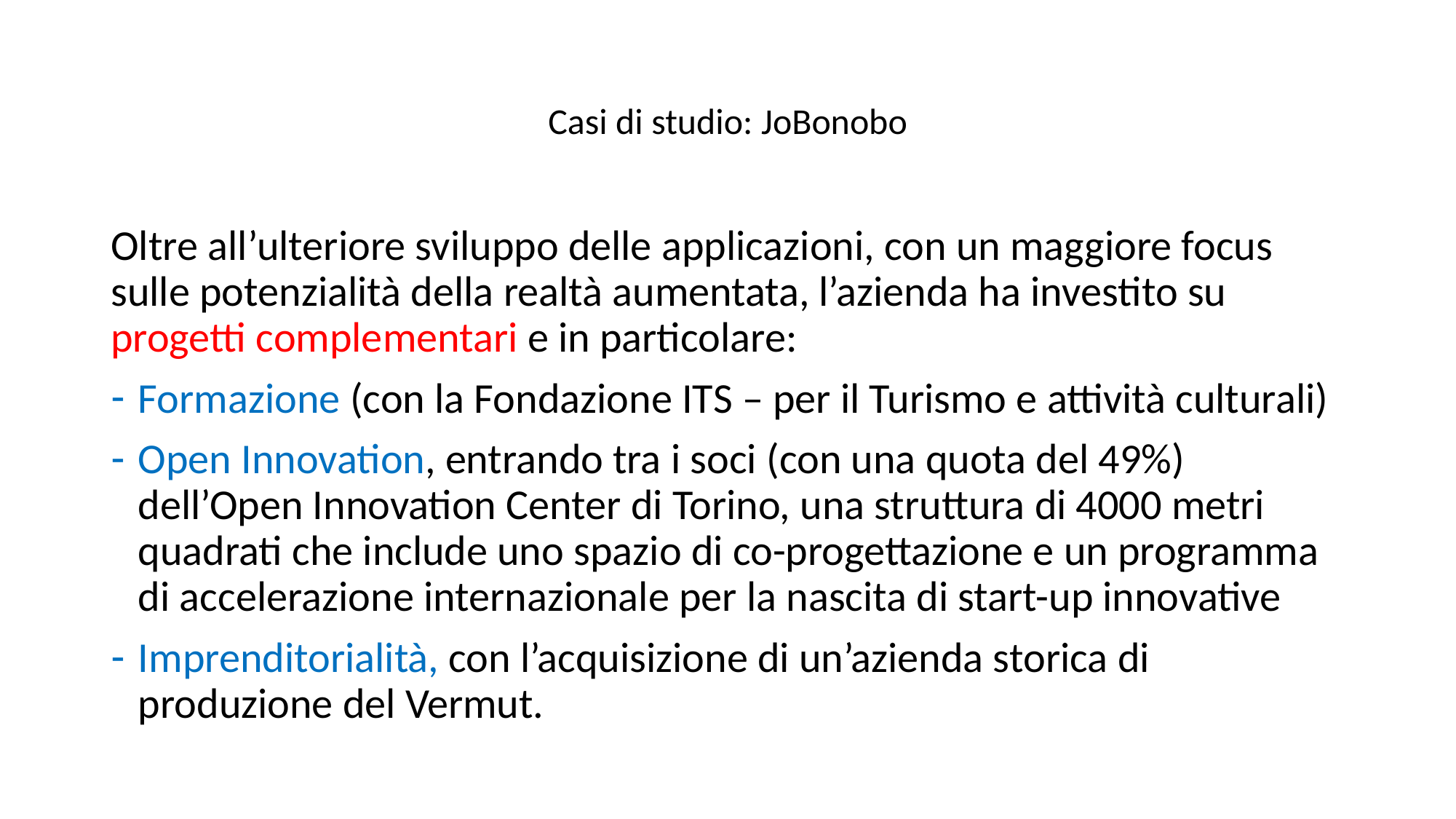

# Casi di studio: JoBonobo
Oltre all’ulteriore sviluppo delle applicazioni, con un maggiore focus sulle potenzialità della realtà aumentata, l’azienda ha investito su progetti complementari e in particolare:
Formazione (con la Fondazione ITS – per il Turismo e attività culturali)
Open Innovation, entrando tra i soci (con una quota del 49%) dell’Open Innovation Center di Torino, una struttura di 4000 metri quadrati che include uno spazio di co-progettazione e un programma di accelerazione internazionale per la nascita di start-up innovative
Imprenditorialità, con l’acquisizione di un’azienda storica di produzione del Vermut.